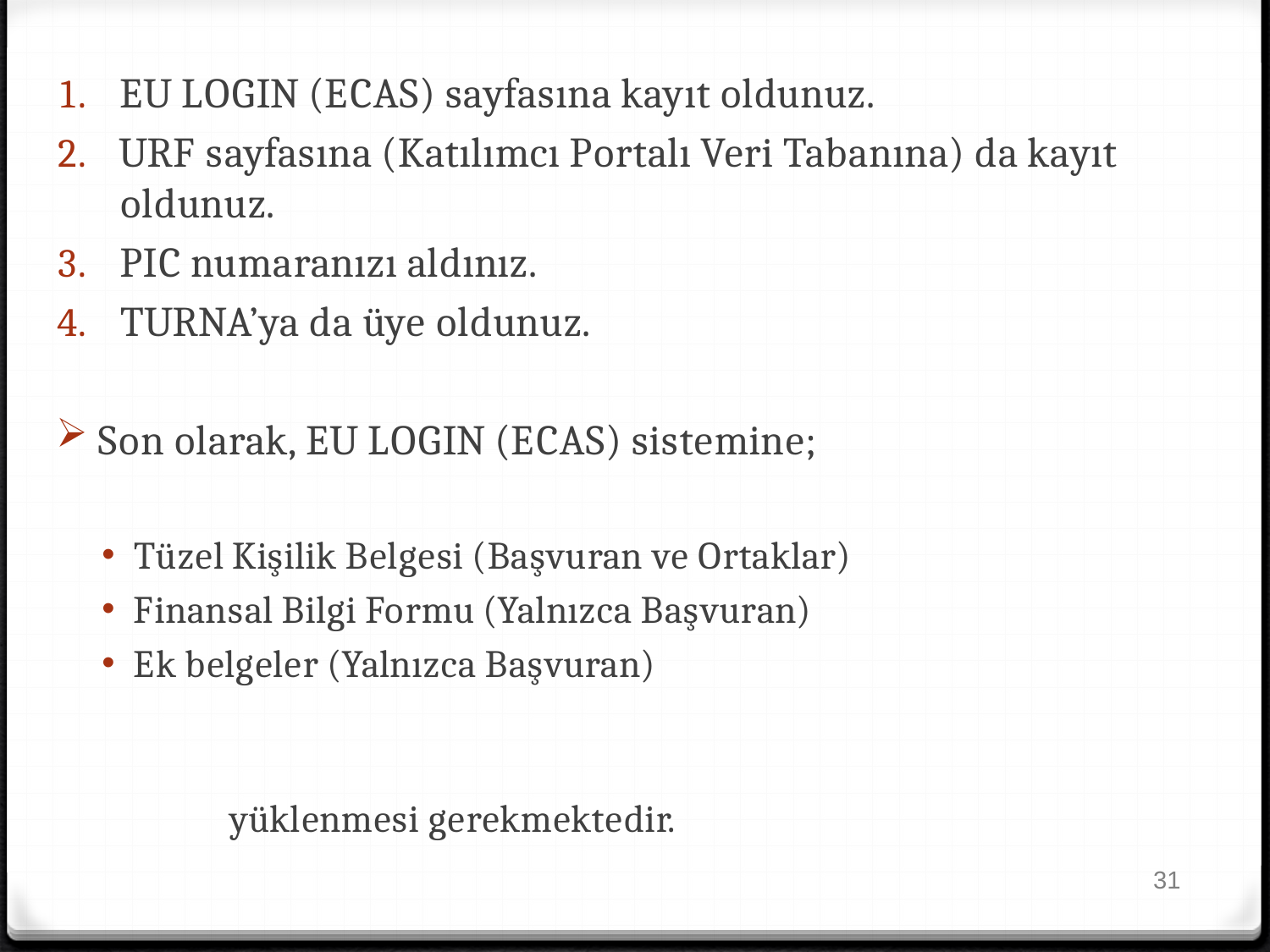

EU LOGIN (ECAS) sayfasına kayıt oldunuz.
URF sayfasına (Katılımcı Portalı Veri Tabanına) da kayıt oldunuz.
PIC numaranızı aldınız.
TURNA’ya da üye oldunuz.

 Son olarak, EU LOGIN (ECAS) sistemine;

Tüzel Kişilik Belgesi (Başvuran ve Ortaklar)
Finansal Bilgi Formu (Yalnızca Başvuran)
Ek belgeler (Yalnızca Başvuran)

									yüklenmesi gerekmektedir.
31